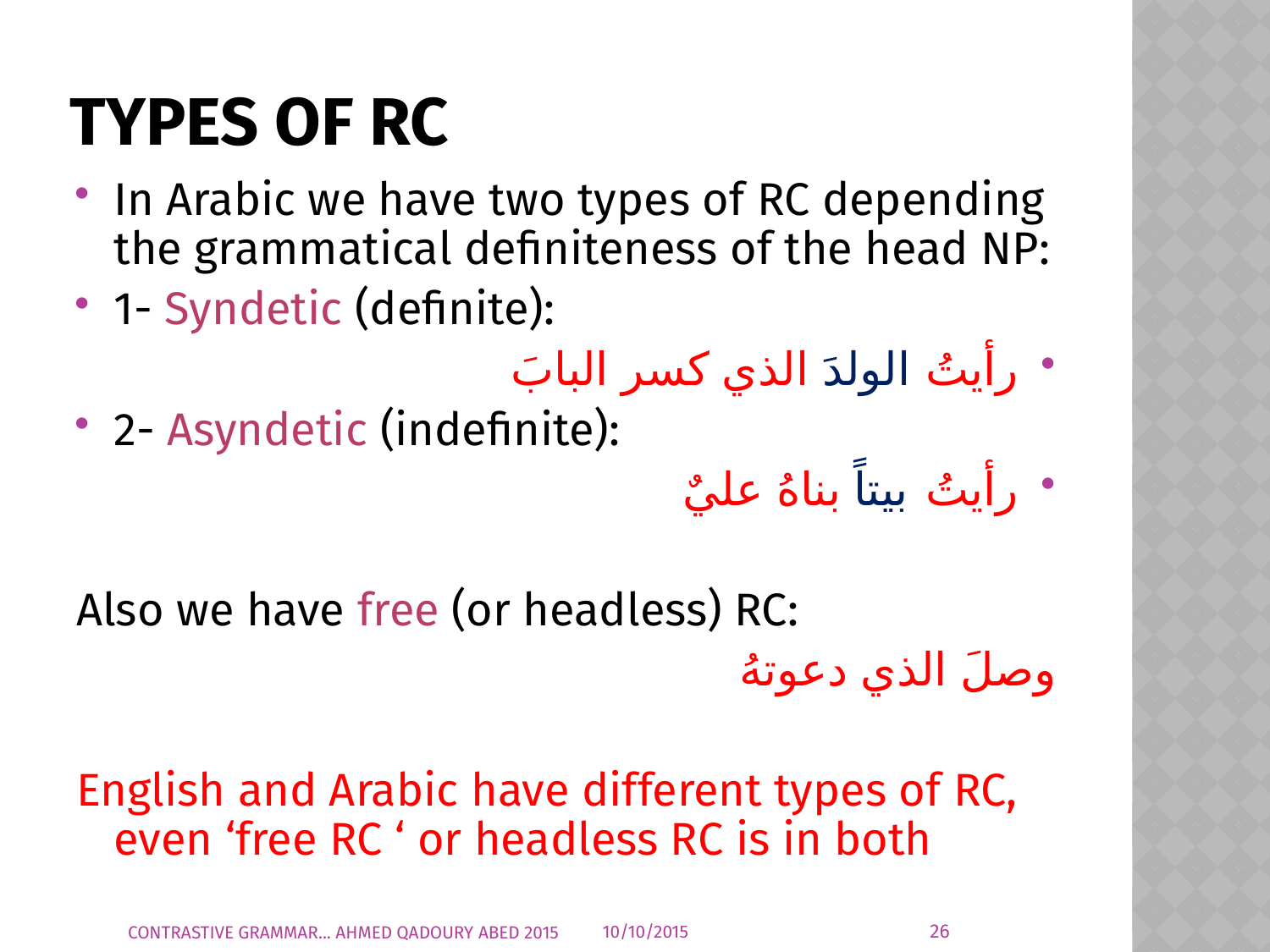

# Types of rc
In Arabic we have two types of RC depending the grammatical definiteness of the head NP:
1- Syndetic (definite):
رأيتُ الولدَ الذي كسر البابَ
2- Asyndetic (indefinite):
رأيتُ بيتاً بناهُ عليٌ

Also we have free (or headless) RC:
وصلَ الذي دعوتهُ

English and Arabic have different types of RC, even ‘free RC ‘ or headless RC is in both
26
CONTRASTIVE GRAMMAR... AHMED QADOURY ABED 2015
10/10/2015